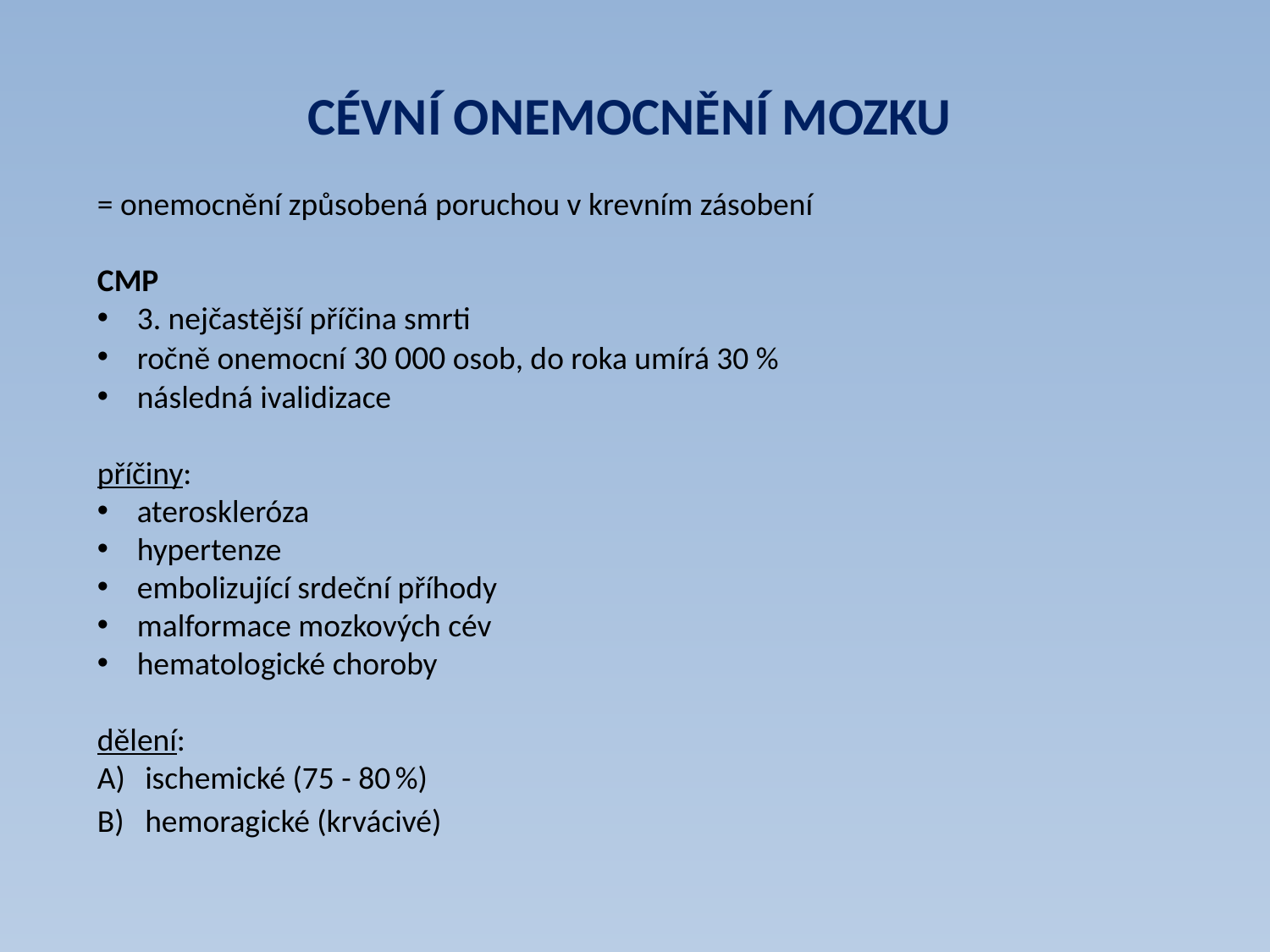

CÉVNÍ ONEMOCNĚNÍ MOZKU

= onemocnění způsobená poruchou v krevním zásobení

CMP
3. nejčastější příčina smrti
ročně onemocní 30 000 osob, do roka umírá 30 %
následná ivalidizace

příčiny:
ateroskleróza
hypertenze
embolizující srdeční příhody
malformace mozkových cév
hematologické choroby

dělení:
ischemické (75 - 80 %)
hemoragické (krvácivé)